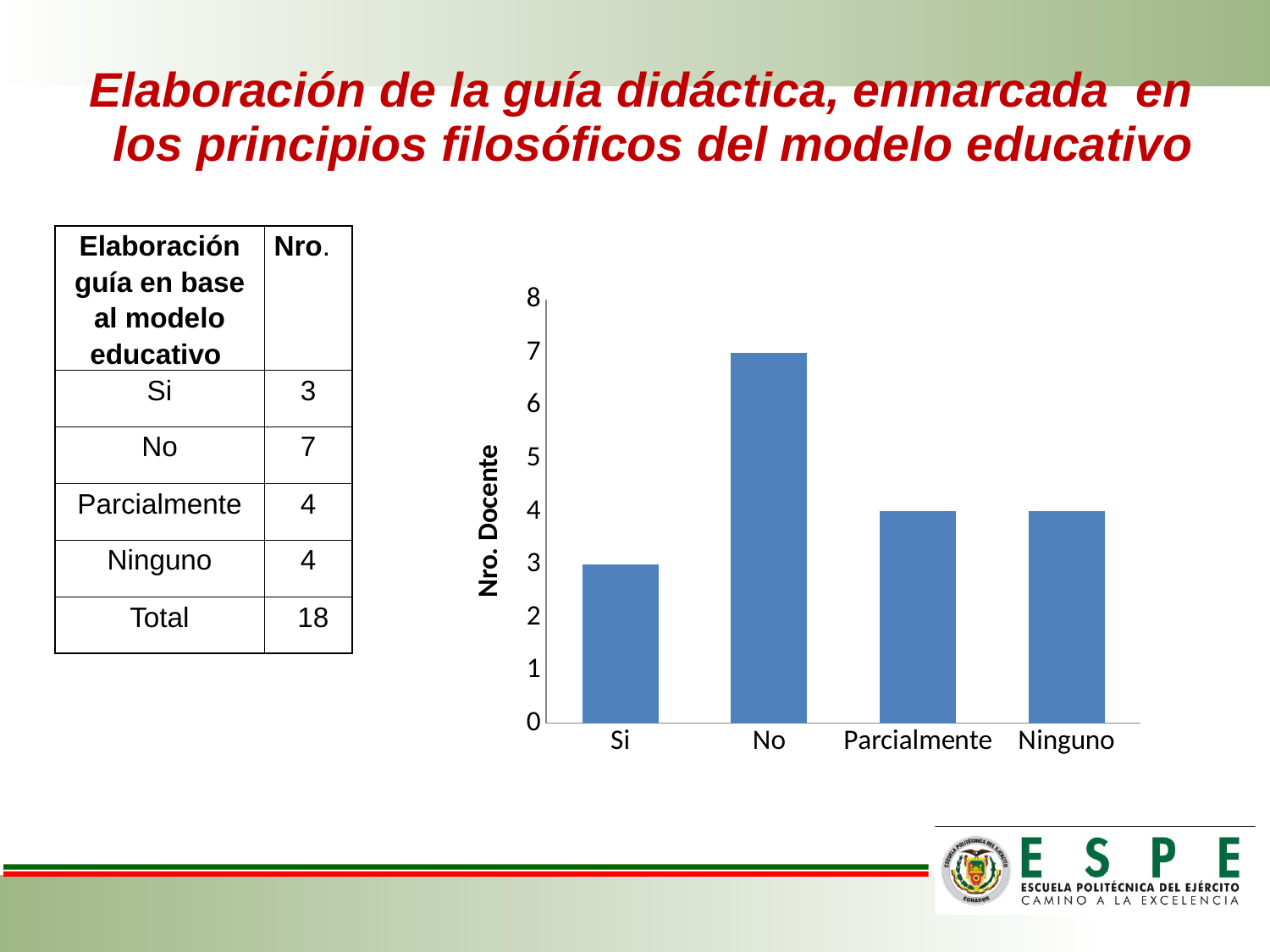

# Elaboración de la guía didáctica, enmarcada  en los principios filosóficos del modelo educativo
| Elaboración guía en base al modelo educativo | Nro. |
| --- | --- |
| Si | 3 |
| No | 7 |
| Parcialmente | 4 |
| Ninguno | 4 |
| Total | 18 |

### Chart

| Category | Nro. |
|---|---|
| Si | 3.0 |
| No | 7.0 |
| Parcialmente | 4.0 |
| Ninguno | 4.0 |